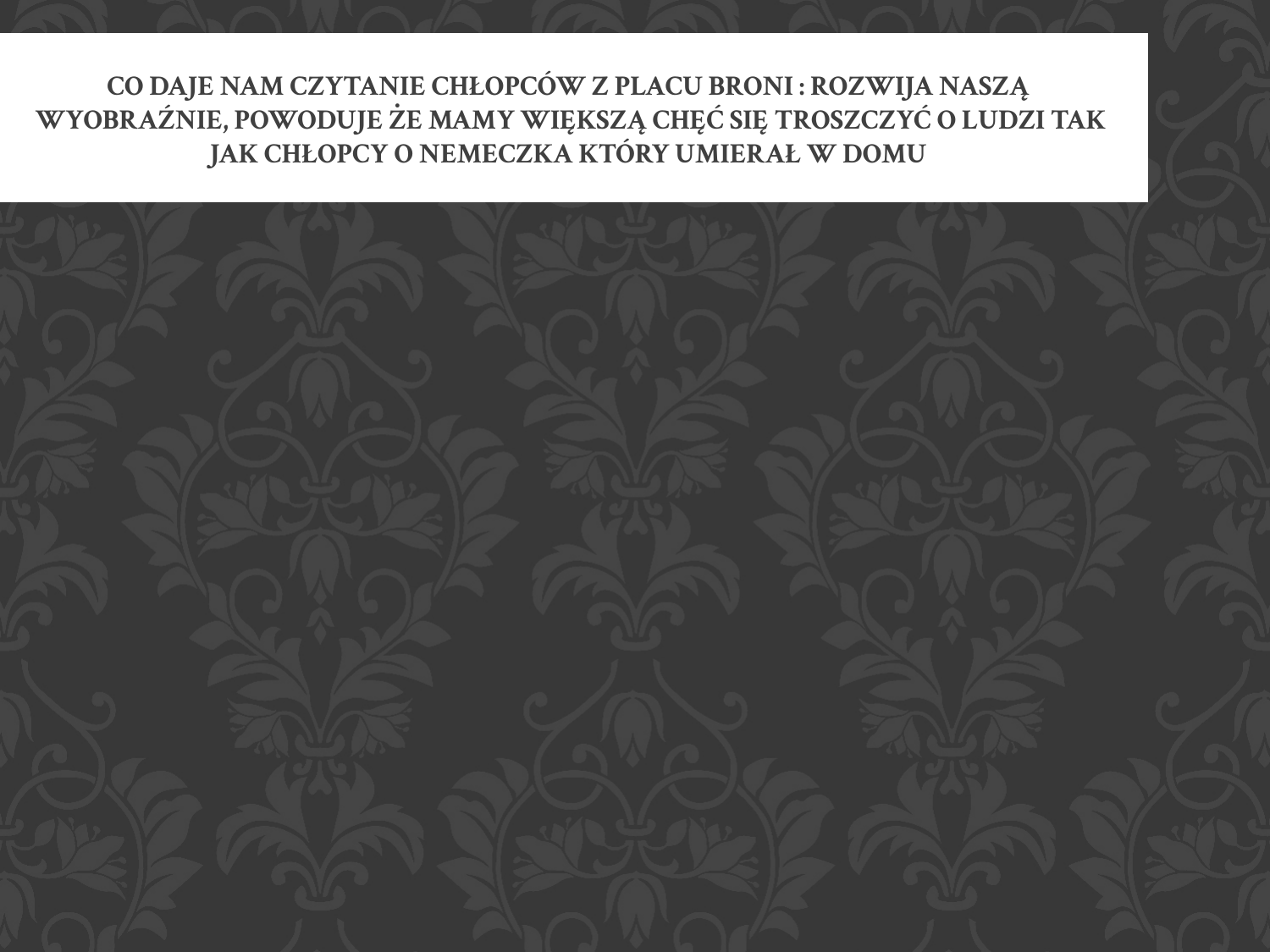

CO DAJE NAM CZYTANIE CHŁOPCÓW Z PLACU BRONI : ROZWIJA NASZĄ  WYOBRAŹNIE, POWODUJE ŻE MAMY WIĘKSZĄ CHĘĆ SIĘ TROSZCZYĆ O LUDZI TAK JAK CHŁOPCY O NEMECZKA KTÓRY UMIERAŁ W DOMU